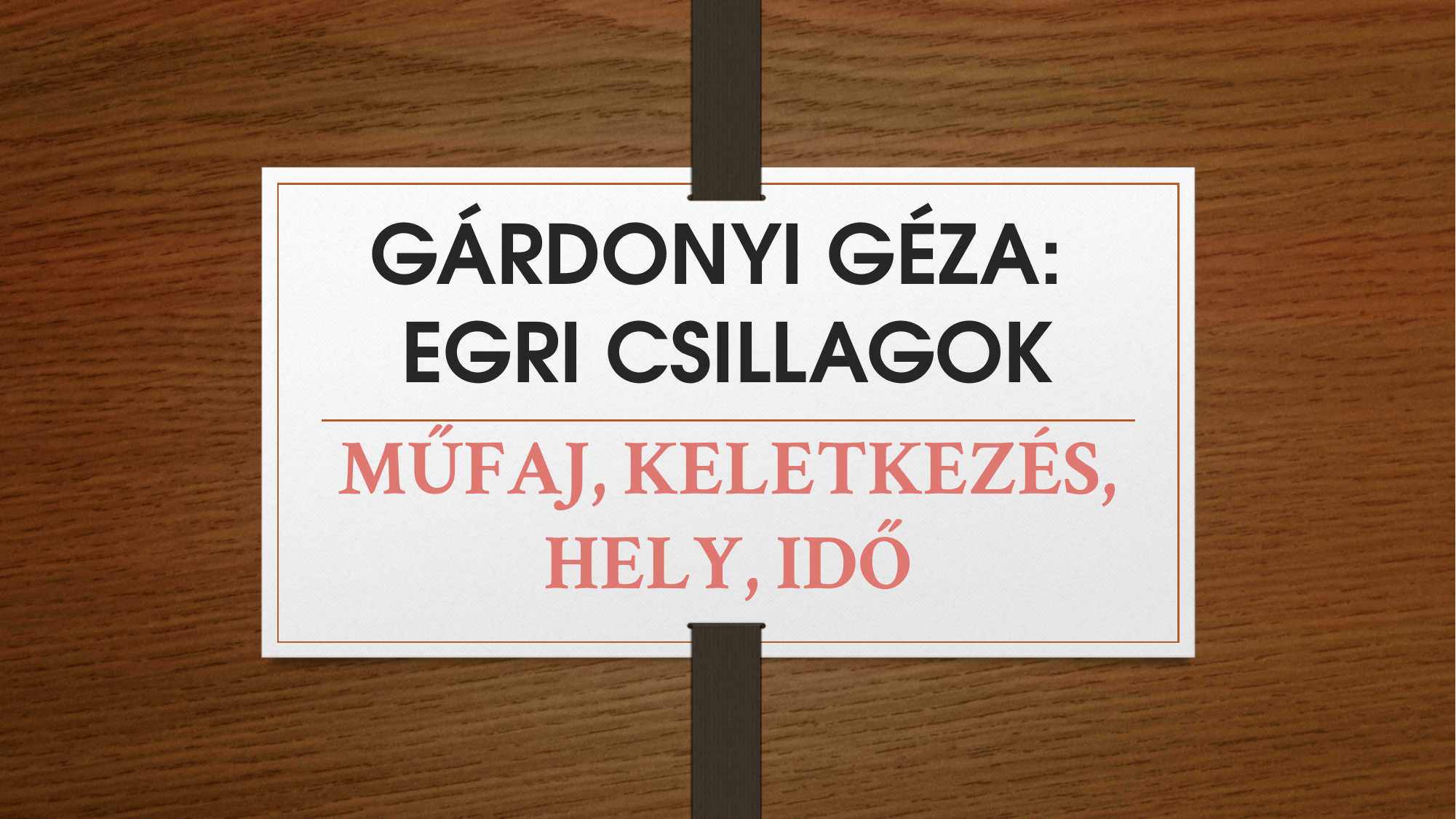

# GÁRDONYI GÉZA: EGRI CSILLAGOK
MŰFAJ, KELETKEZÉS, HELY, IDŐ